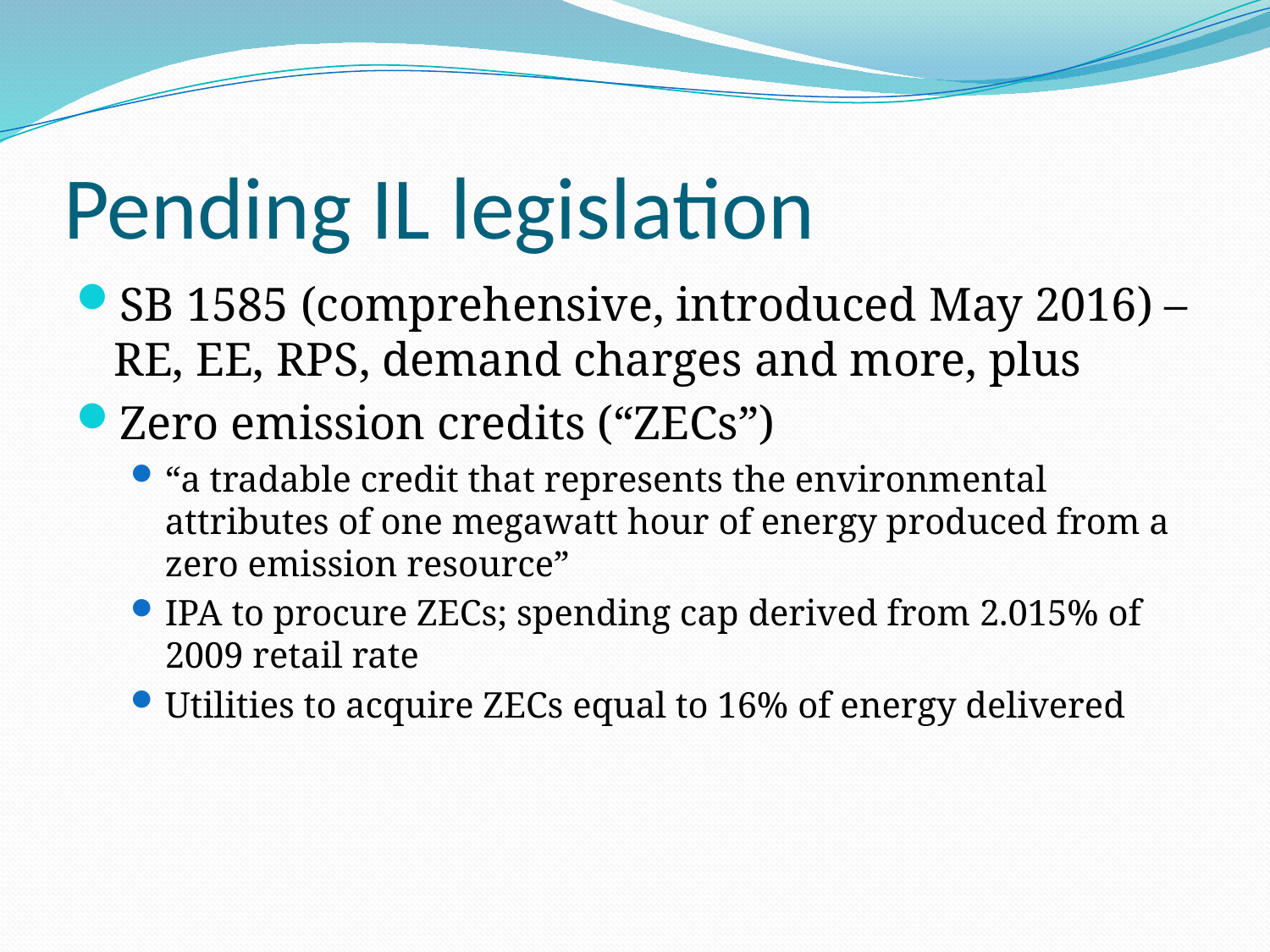

# Pending IL legislation
SB 1585 (comprehensive, introduced May 2016) –RE, EE, RPS, demand charges and more, plus
Zero emission credits (“ZECs”)
“a tradable credit that represents the environmental attributes of one megawatt hour of energy produced from a zero emission resource”
IPA to procure ZECs; spending cap derived from 2.015% of 2009 retail rate
Utilities to acquire ZECs equal to 16% of energy delivered